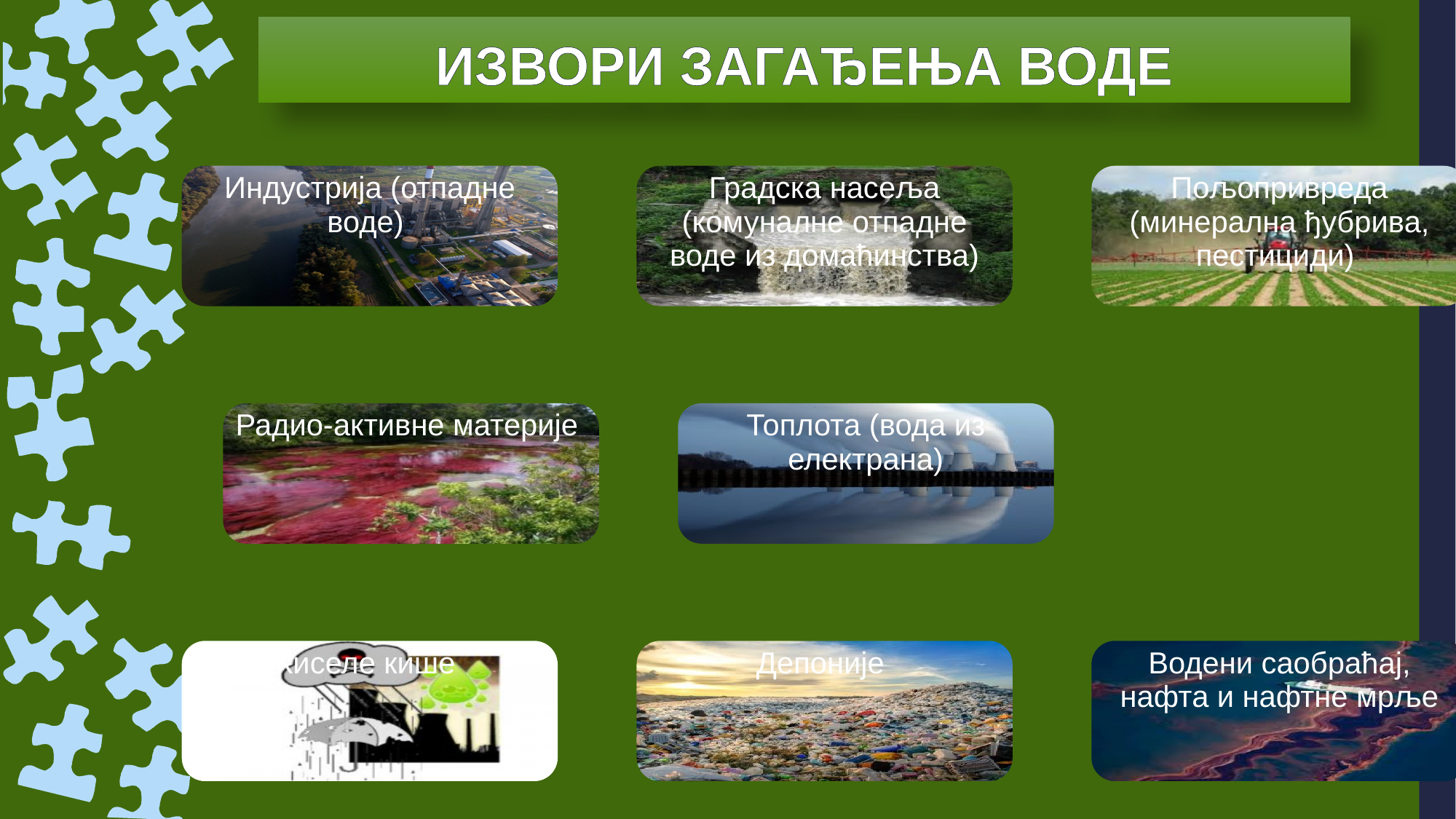

# ИЗВОРИ ЗАГАЂЕЊА ВОДЕ

Индустрија (отпадне воде)
Градска насеља (комуналне отпадне воде из домаћинства)
Пољопривреда (минерална ђубрива, пестициди)
Радио-активне материје
Топлота (вода из електрана)
Киселе кише
Депоније
Водени саобраћај, нафта и нафтне мрље